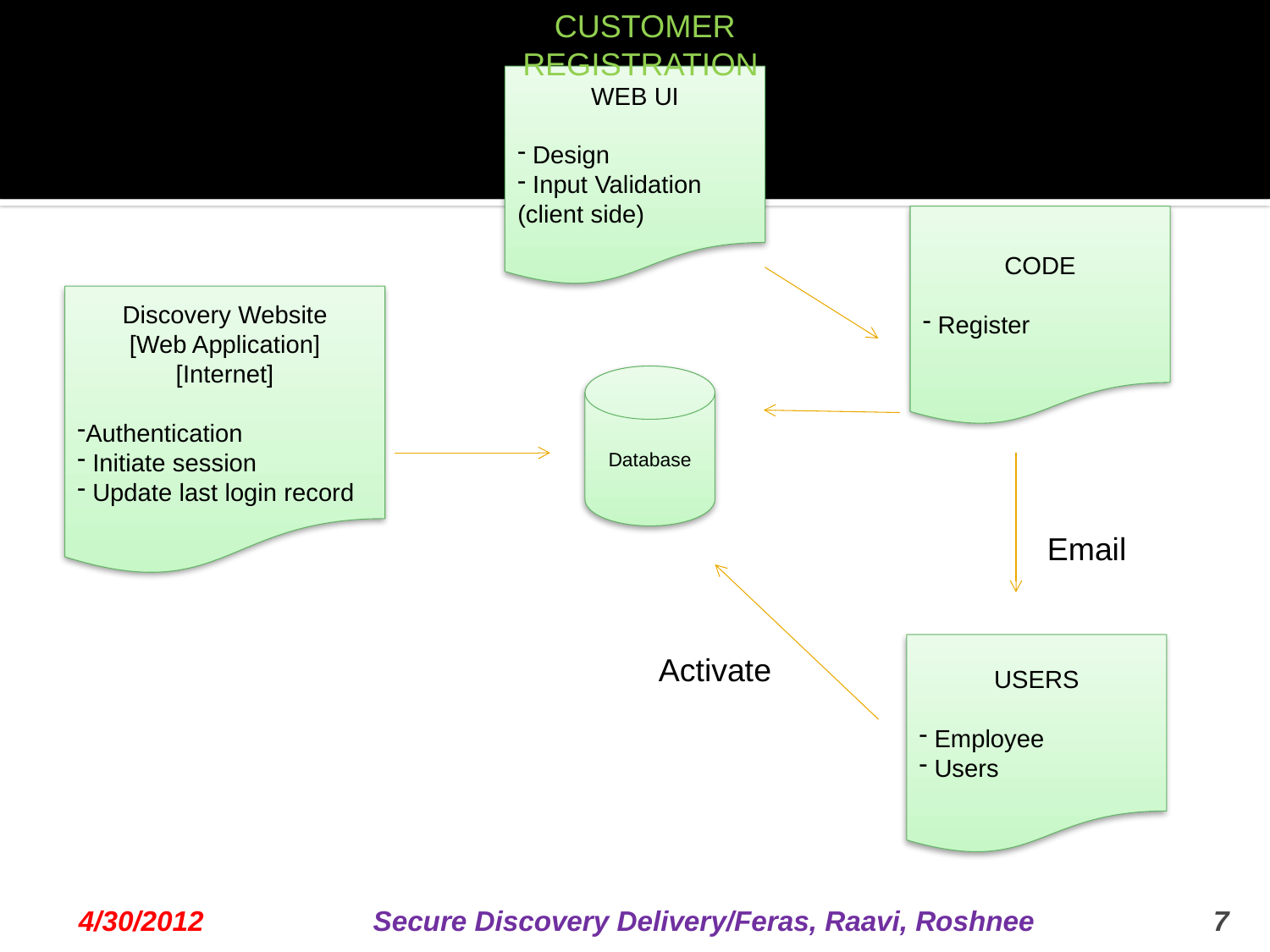

CUSTOMER REGISTRATION
WEB UI

 Design
 Input Validation (client side)
CODE

 Register
Discovery Website
[Web Application]
[Internet]

Authentication
 Initiate session
 Update last login record
Database
Email
USERS

 Employee
 Users
Activate
4/30/2012
Secure Discovery Delivery/Feras, Raavi, Roshnee
7